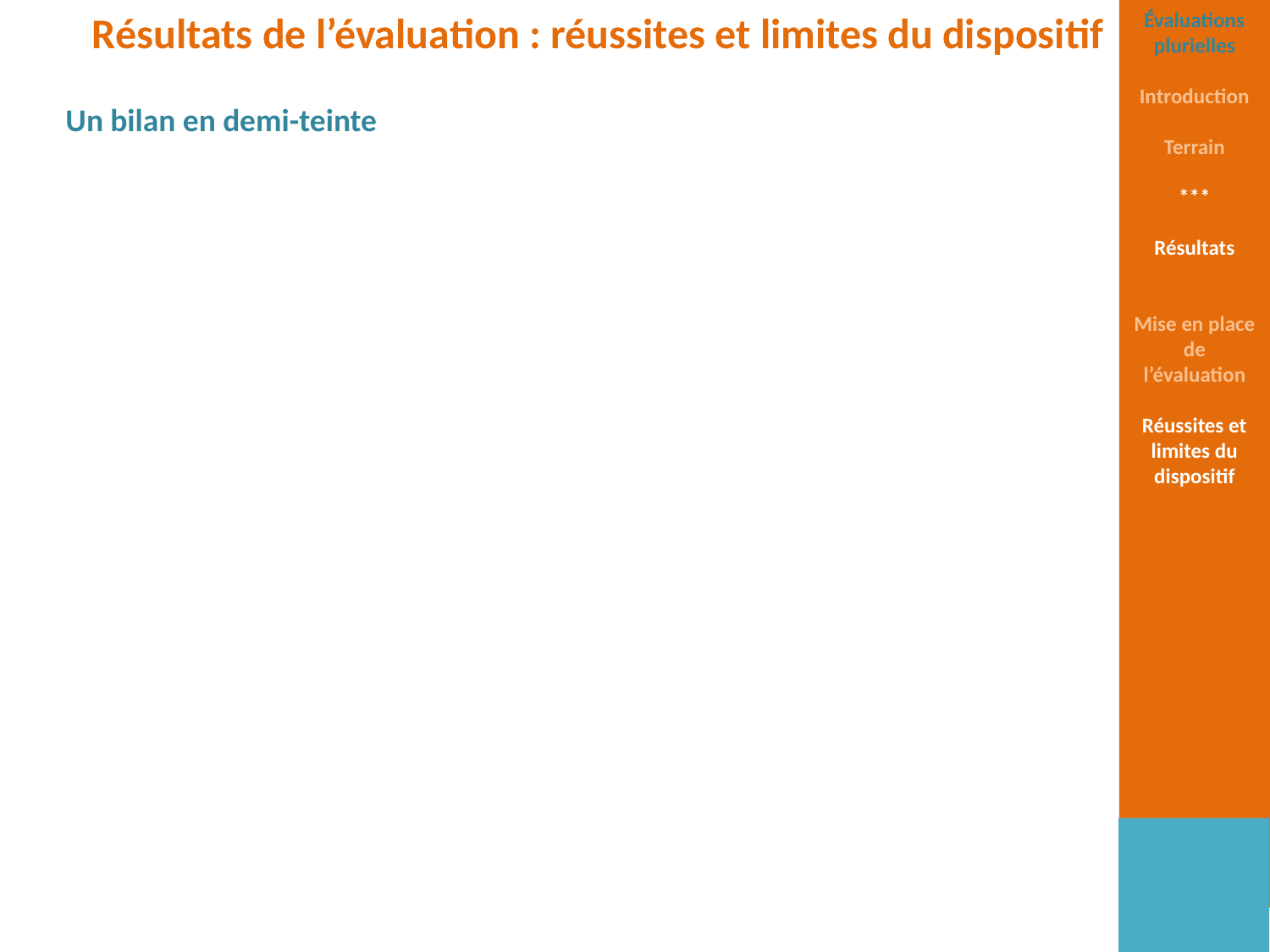

Résultats de l’évaluation : réussites et limites du dispositif
Évaluations plurielles

Introduction

Terrain

***

Résultats

Mise en place de l’évaluation

Réussites et limites du dispositif

Un bilan en demi-teinte